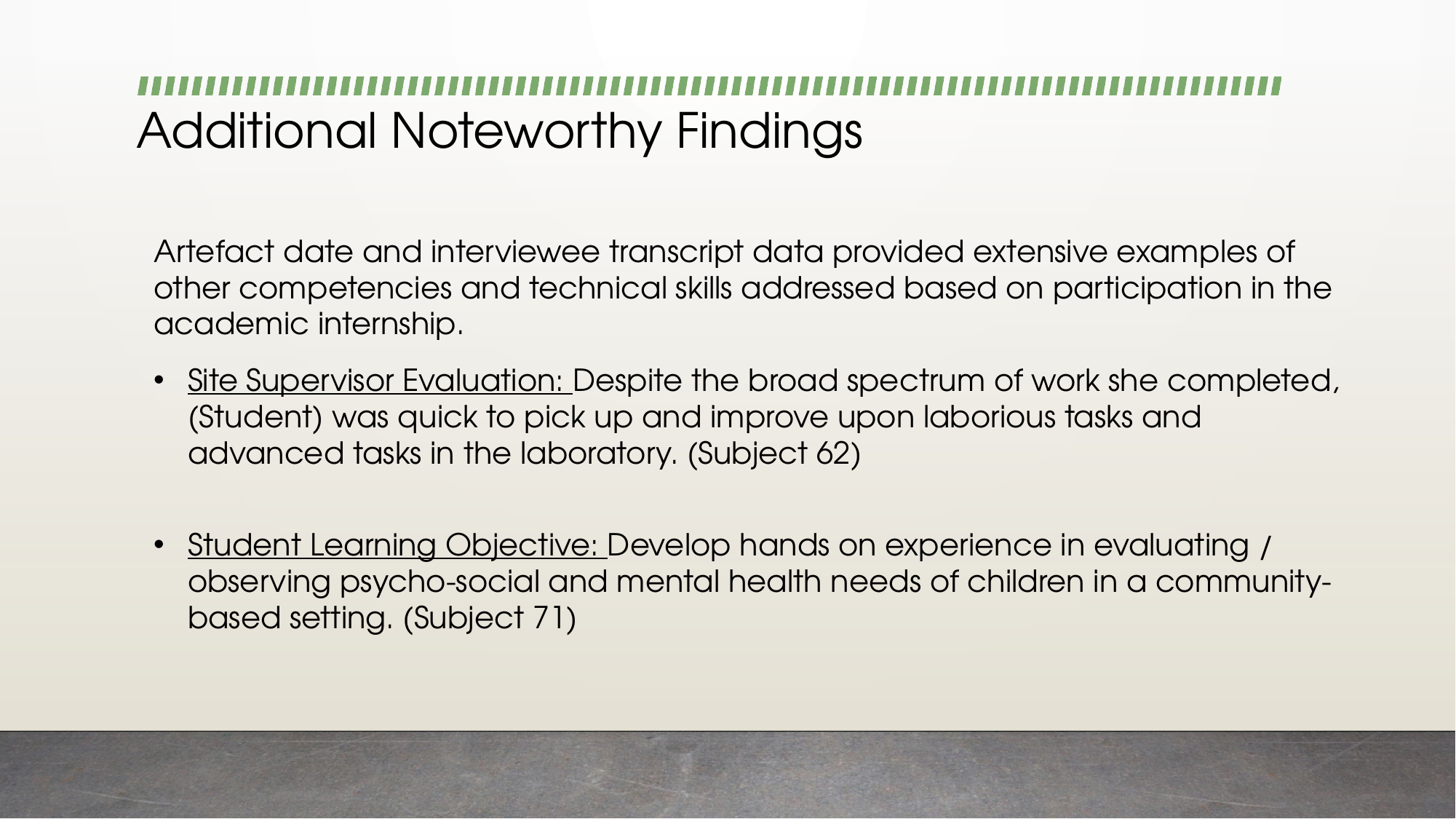

# Additional Noteworthy Findings
Artefact date and interviewee transcript data provided extensive examples of other competencies and technical skills addressed based on participation in the academic internship.

Site Supervisor Evaluation: Despite the broad spectrum of work she completed, (Student) was quick to pick up and improve upon laborious tasks and advanced tasks in the laboratory. (Subject 62)

Student Learning Objective: Develop hands on experience in evaluating / observing psycho-social and mental health needs of children in a community-based setting. (Subject 71)